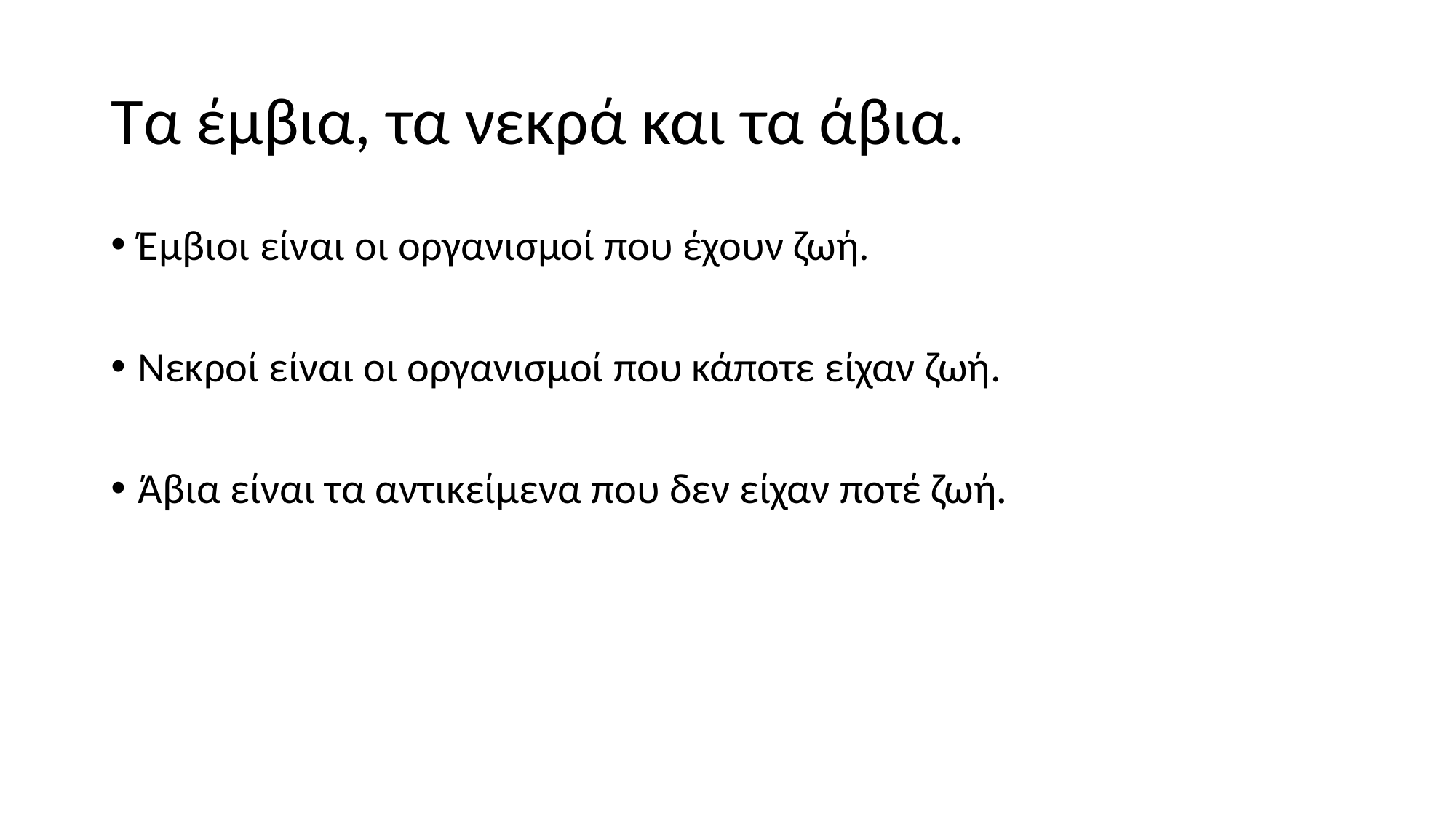

# Τα έμβια, τα νεκρά και τα άβια.
Έμβιοι είναι οι οργανισμοί που έχουν ζωή.

Νεκροί είναι οι οργανισμοί που κάποτε είχαν ζωή.

Άβια είναι τα αντικείμενα που δεν είχαν ποτέ ζωή.